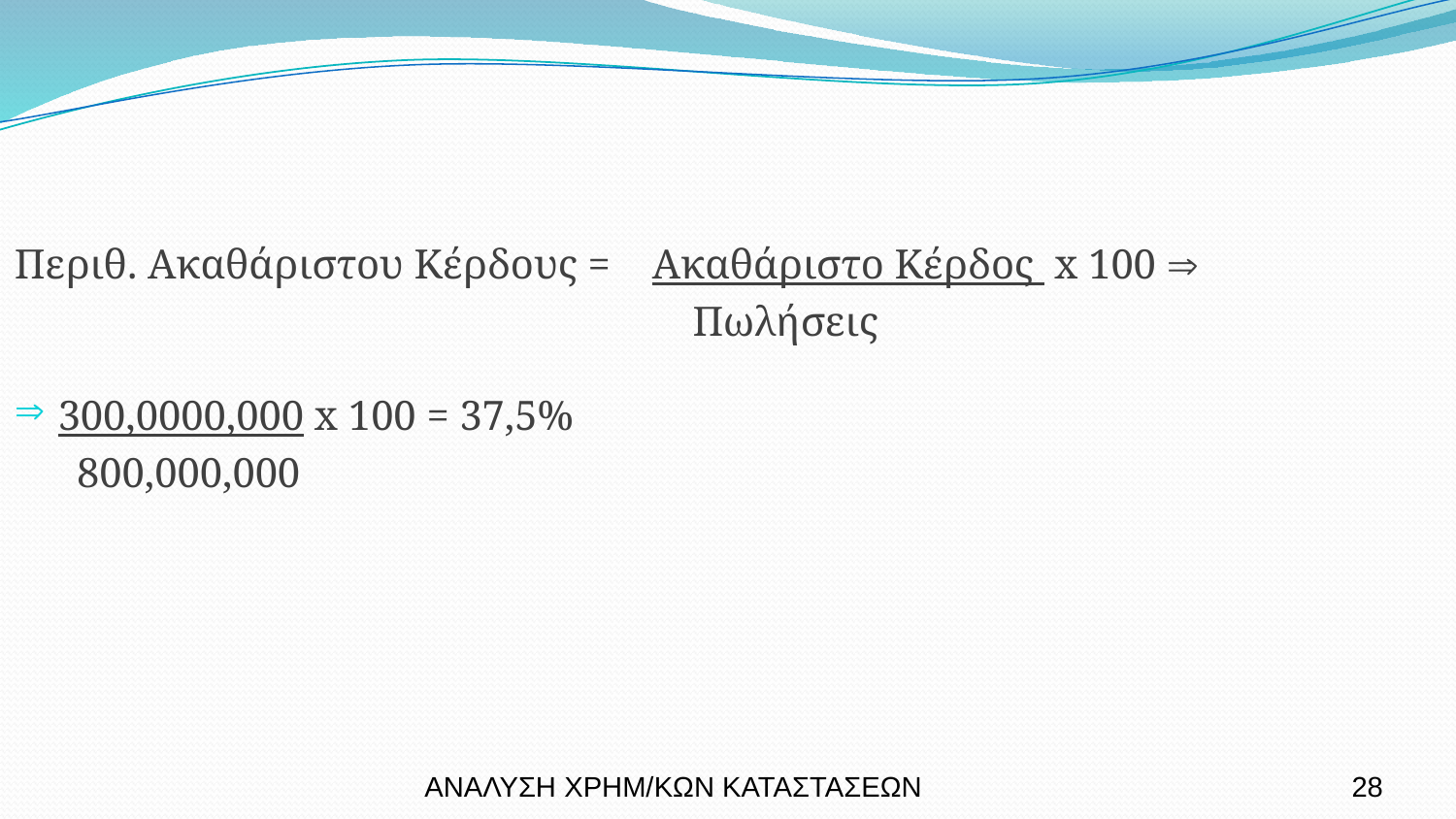

Περιθ. Ακαθάριστου Κέρδους =    Ακαθάριστο Κέρδος  x 100 ⇒
                                                                 Πωλήσεις

300,0000,000 x 100 = 37,5%
      800,000,000

ΑΝΑΛΥΣΗ ΧΡΗΜ/ΚΩΝ ΚΑΤΑΣΤΑΣΕΩΝ
28